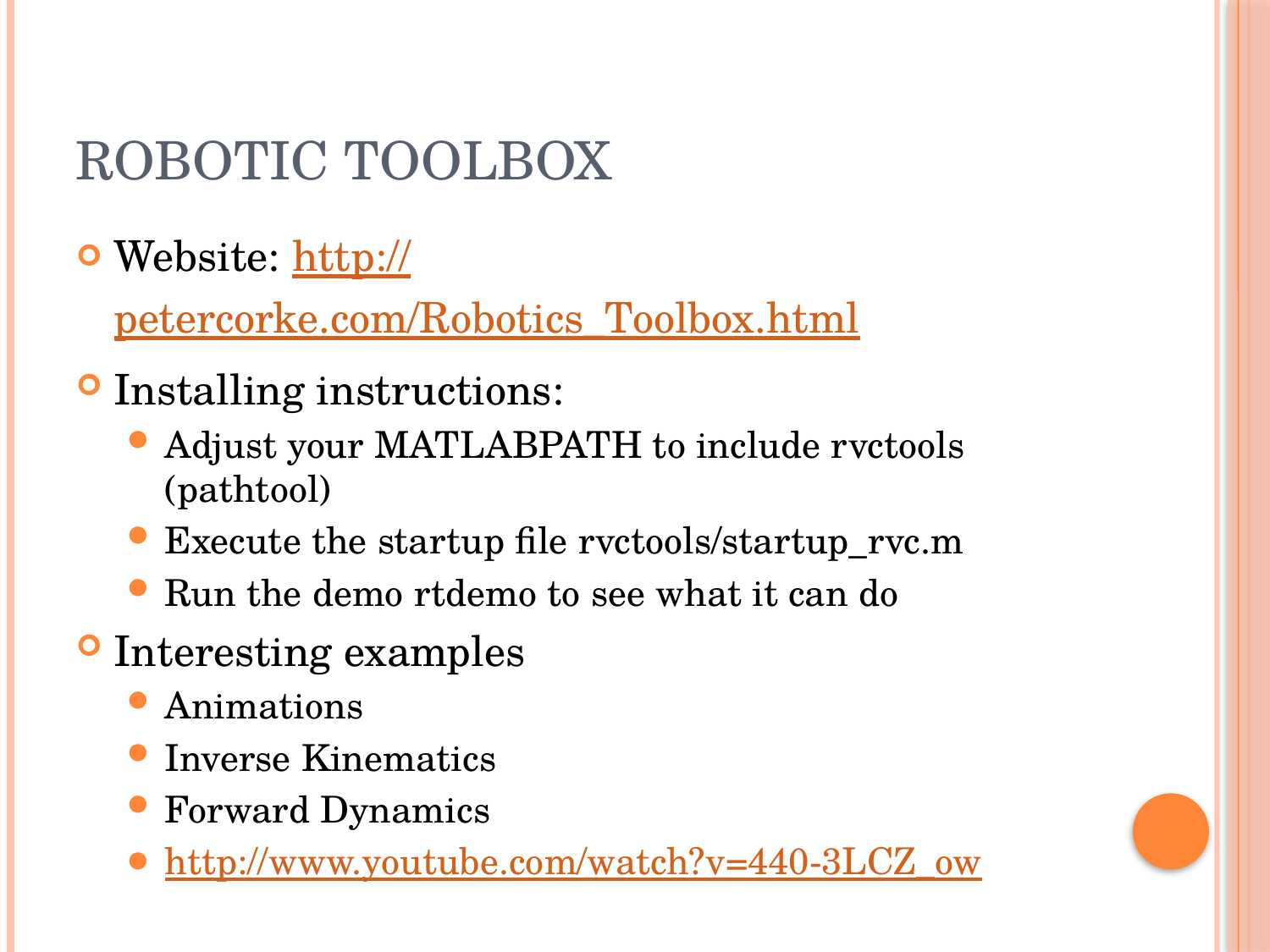

# Robotic Toolbox
Website: http://petercorke.com/Robotics_Toolbox.html
Installing instructions:
Adjust your MATLABPATH to include rvctools (pathtool)
Execute the startup file rvctools/startup_rvc.m
Run the demo rtdemo to see what it can do
Interesting examples
Animations
Inverse Kinematics
Forward Dynamics
http://www.youtube.com/watch?v=440-3LCZ_ow